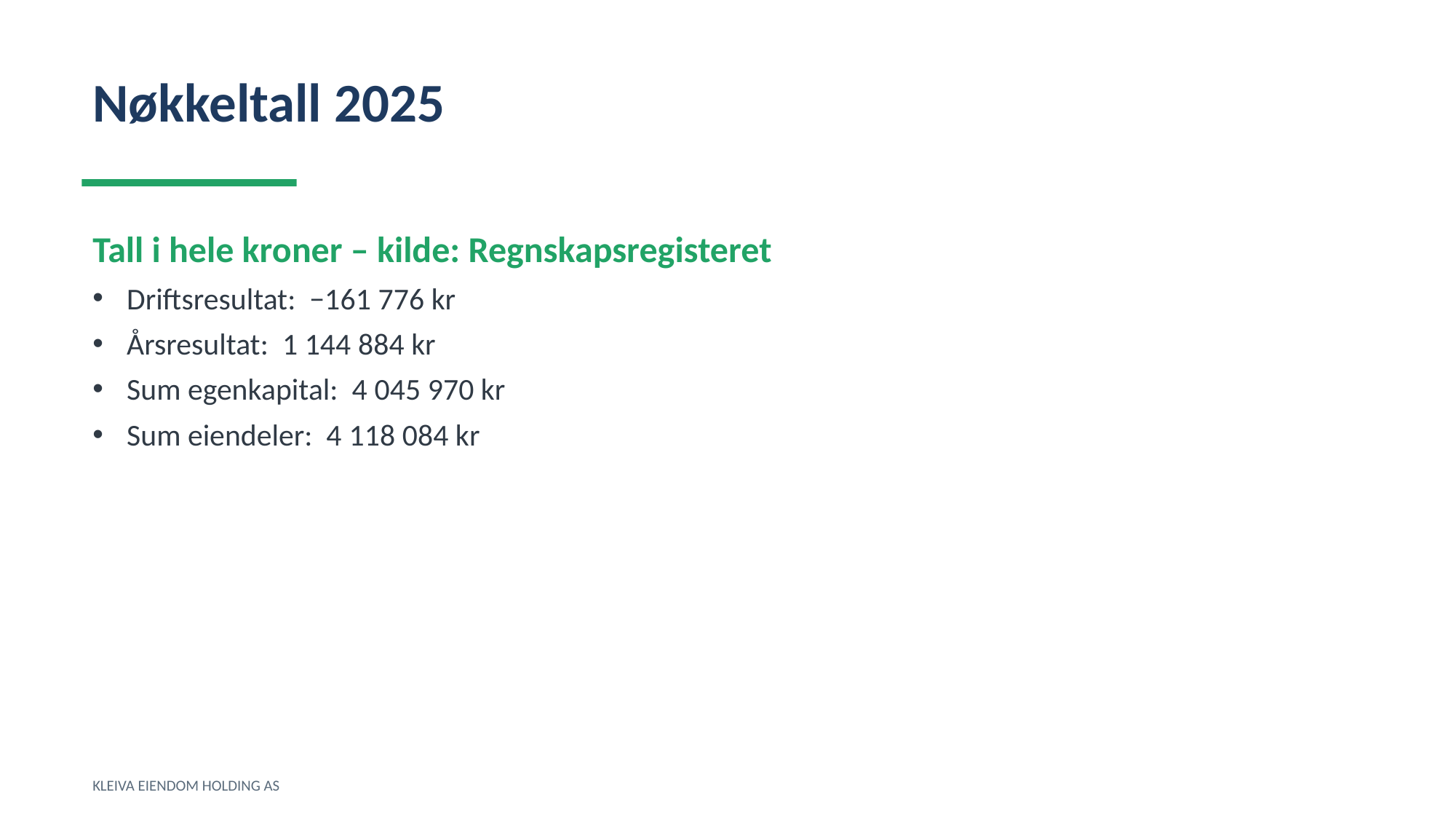

Nøkkeltall 2025

Tall i hele kroner – kilde: Regnskapsregisteret
Driftsresultat:  −161 776 kr
Årsresultat:  1 144 884 kr
Sum egenkapital:  4 045 970 kr
Sum eiendeler:  4 118 084 kr
KLEIVA EIENDOM HOLDING AS